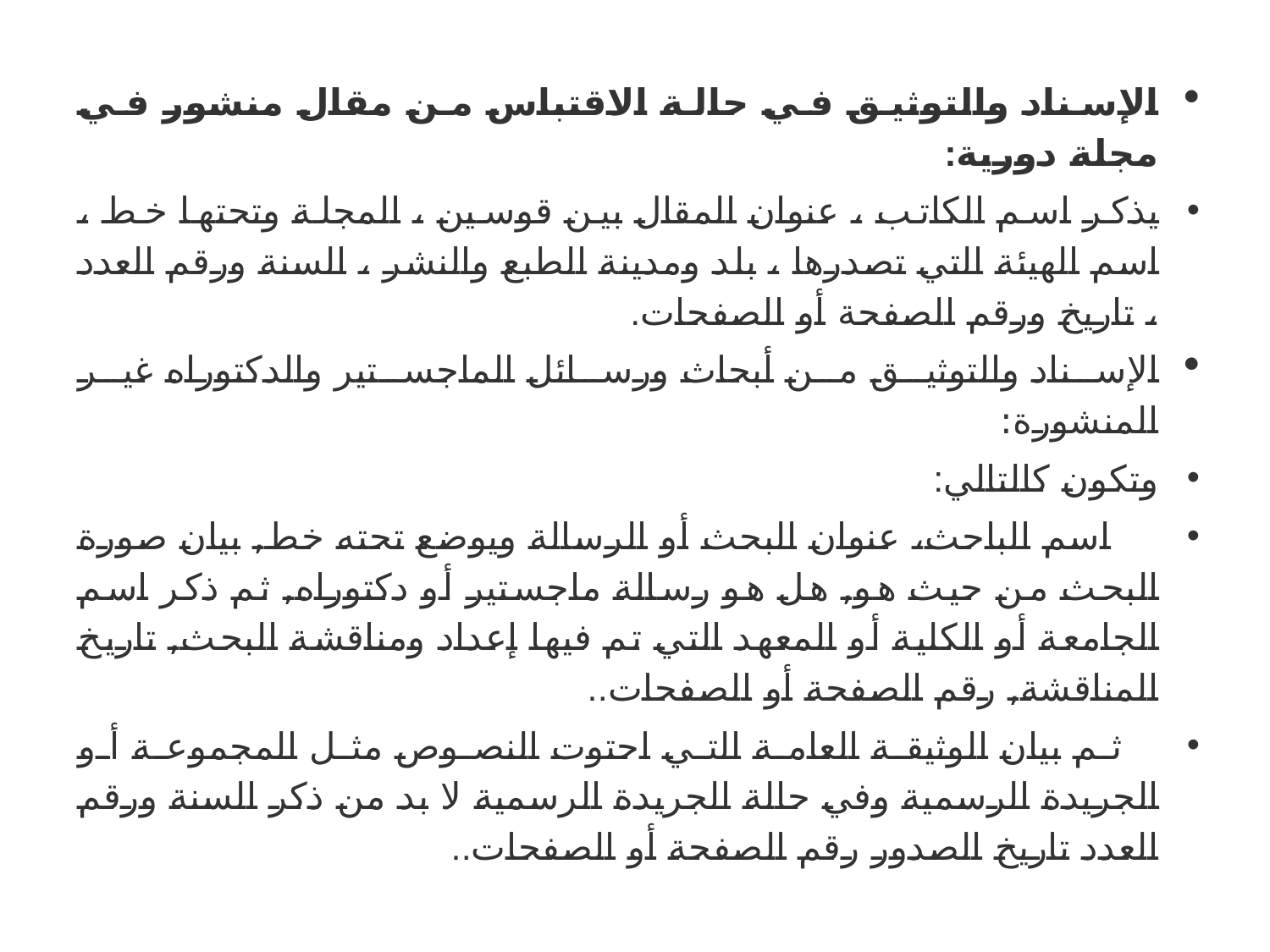

الإسناد والتوثيق في حالة الاقتباس من مقال منشور في مجلة دورية:
يذكر اسم الكاتب ، عنوان المقال بين قوسين ، المجلة وتحتها خط ، اسم الهيئة التي تصدرها ، بلد ومدينة الطبع والنشر ، السنة ورقم العدد ، تاريخ ورقم الصفحة أو الصفحات.
الإسناد والتوثيق من أبحاث ورسائل الماجستير والدكتوراه غير المنشورة:
وتكون كالتالي:
    اسم الباحث، عنوان البحث أو الرسالة ويوضع تحته خط, بيان صورة البحث من حيث هو, هل هو رسالة ماجستير أو دكتوراه, ثم ذكر اسم الجامعة أو الكلية أو المعهد التي تم فيها إعداد ومناقشة البحث, تاريخ المناقشة, رقم الصفحة أو الصفحات..
   ثم بيان الوثيقة العامة التي احتوت النصوص مثل المجموعة أو الجريدة الرسمية وفي حالة الجريدة الرسمية لا بد من ذكر السنة ورقم العدد تاريخ الصدور رقم الصفحة أو الصفحات..